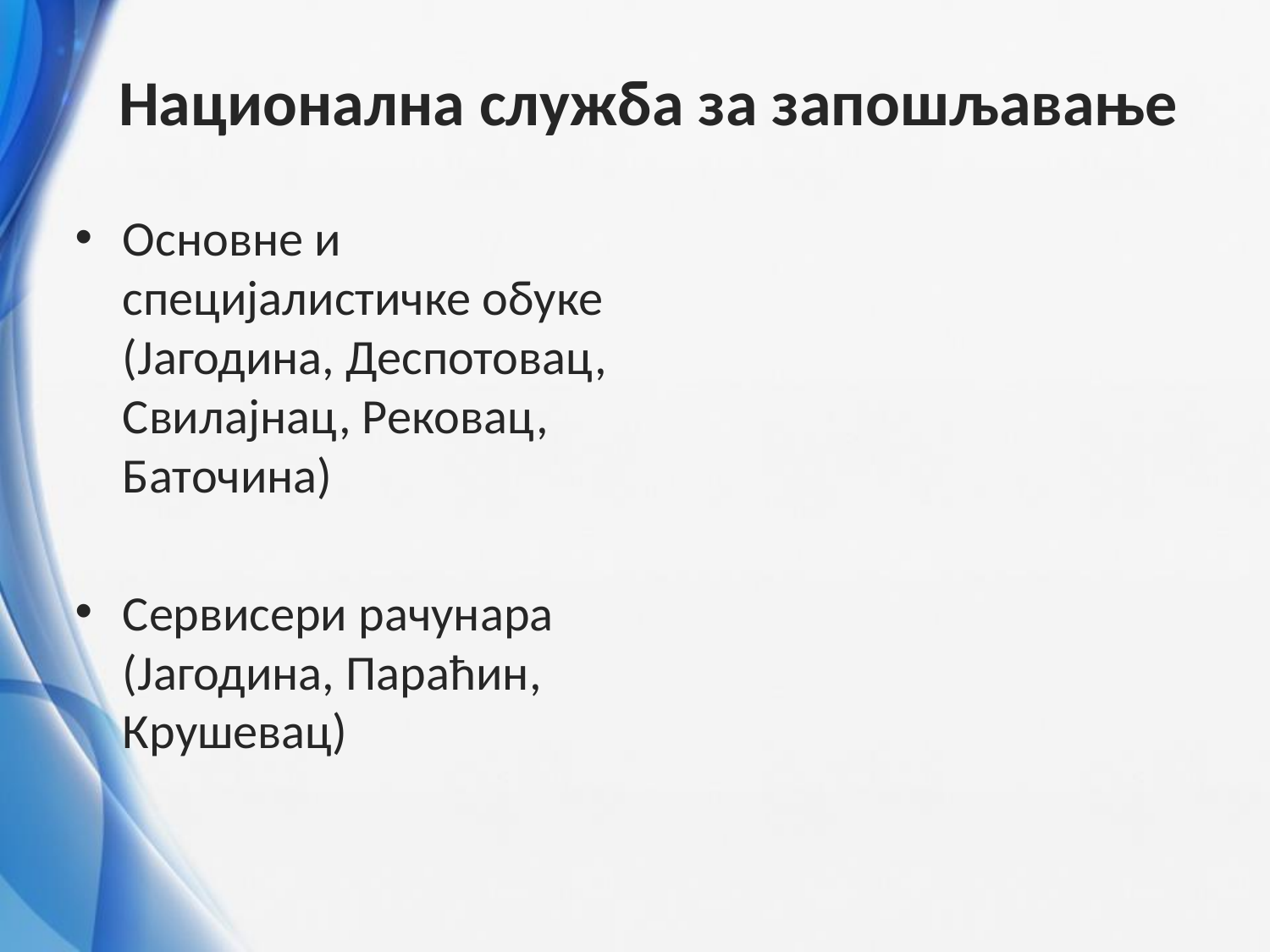

# Национална служба за запошљавање
Основне и специјалистичке обуке (Јагодина, Деспотовац, Свилајнац, Рековац, Баточина)

Сервисери рачунара (Јагодина, Параћин, Крушевац)